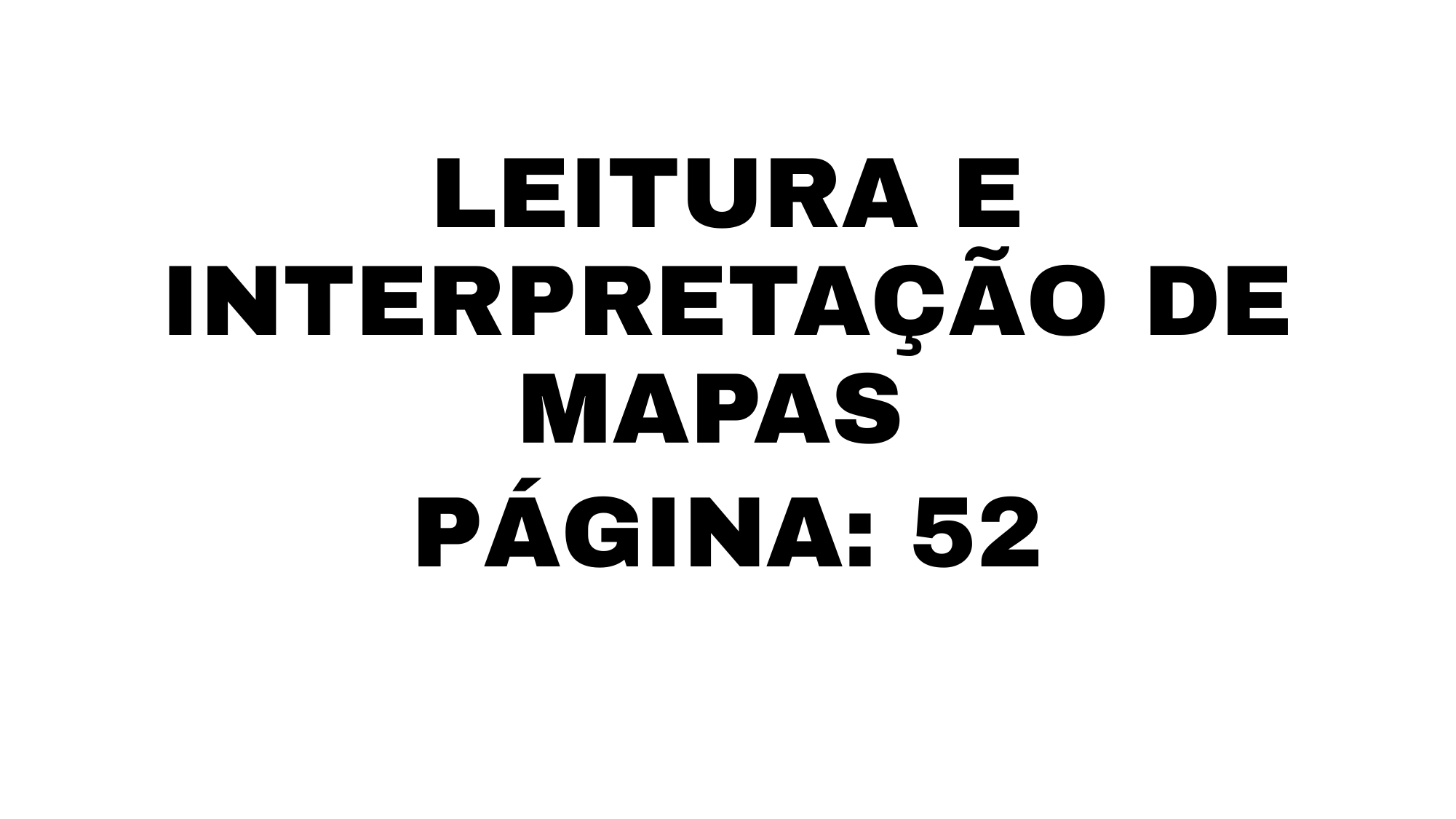

LEITURA E INTERPRETAÇÃO DE MAPAS
PÁGINA: 52